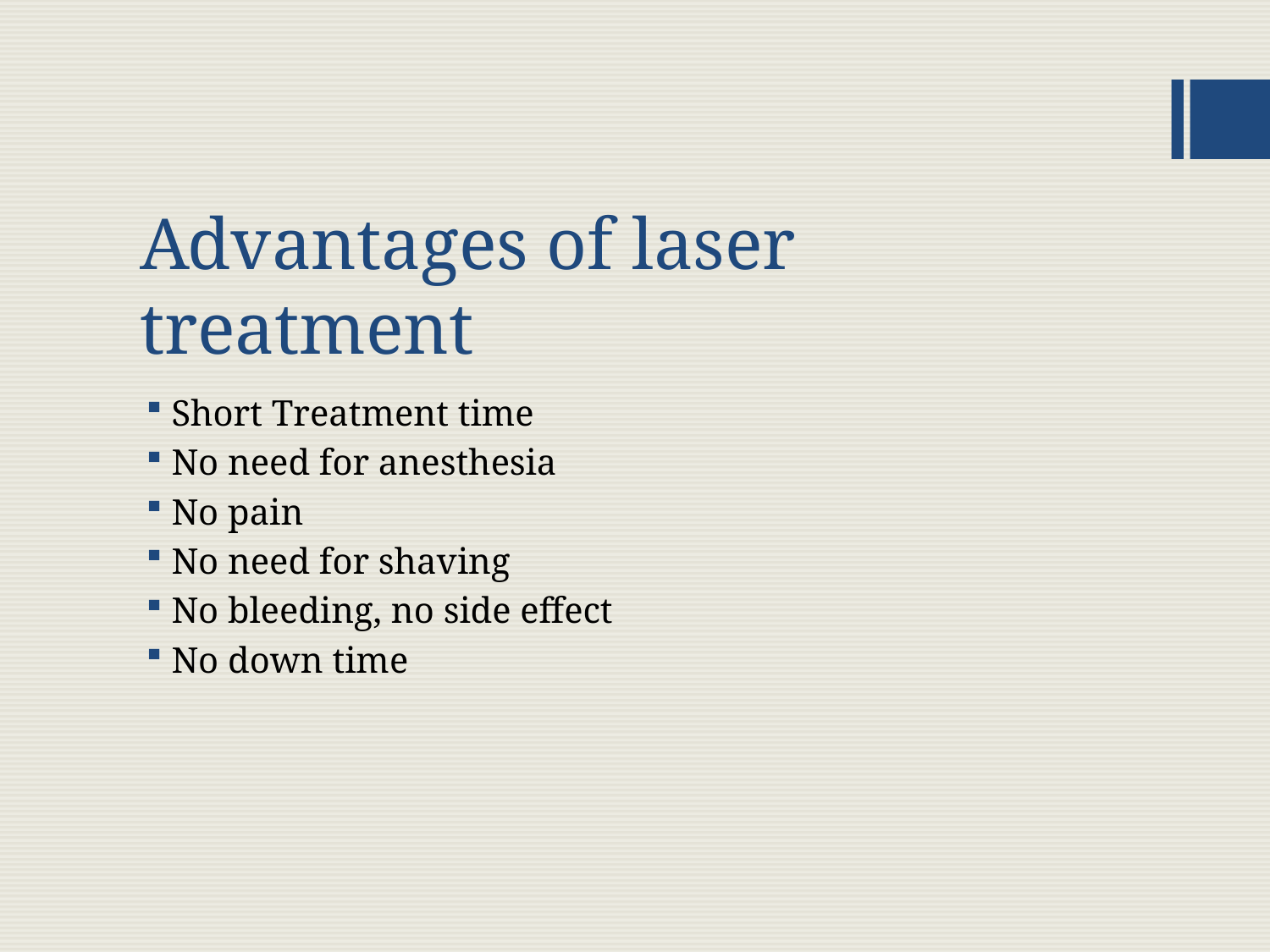

# Advantages of laser treatment
Short Treatment time
No need for anesthesia
No pain
No need for shaving
No bleeding, no side effect
No down time